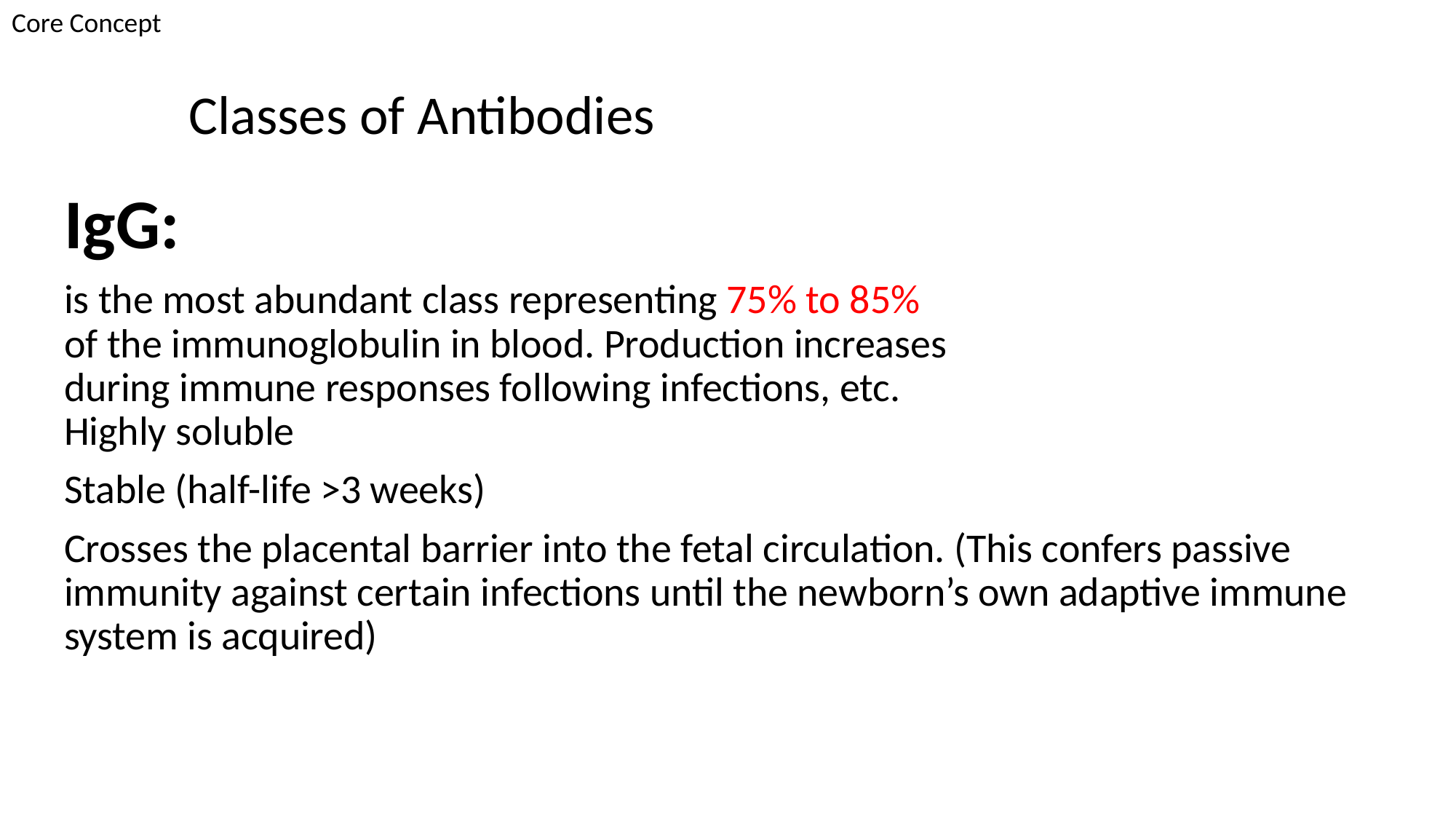

Core Concept
# Classes of Antibodies
IgG:
is the most abundant class representing 75% to 85%
of the immunoglobulin in blood. Production increases
during immune responses following infections, etc.
Highly soluble
Stable (half-life >3 weeks)
Crosses the placental barrier into the fetal circulation. (This confers passive
immunity against certain infections until the newborn’s own adaptive immune system is acquired)